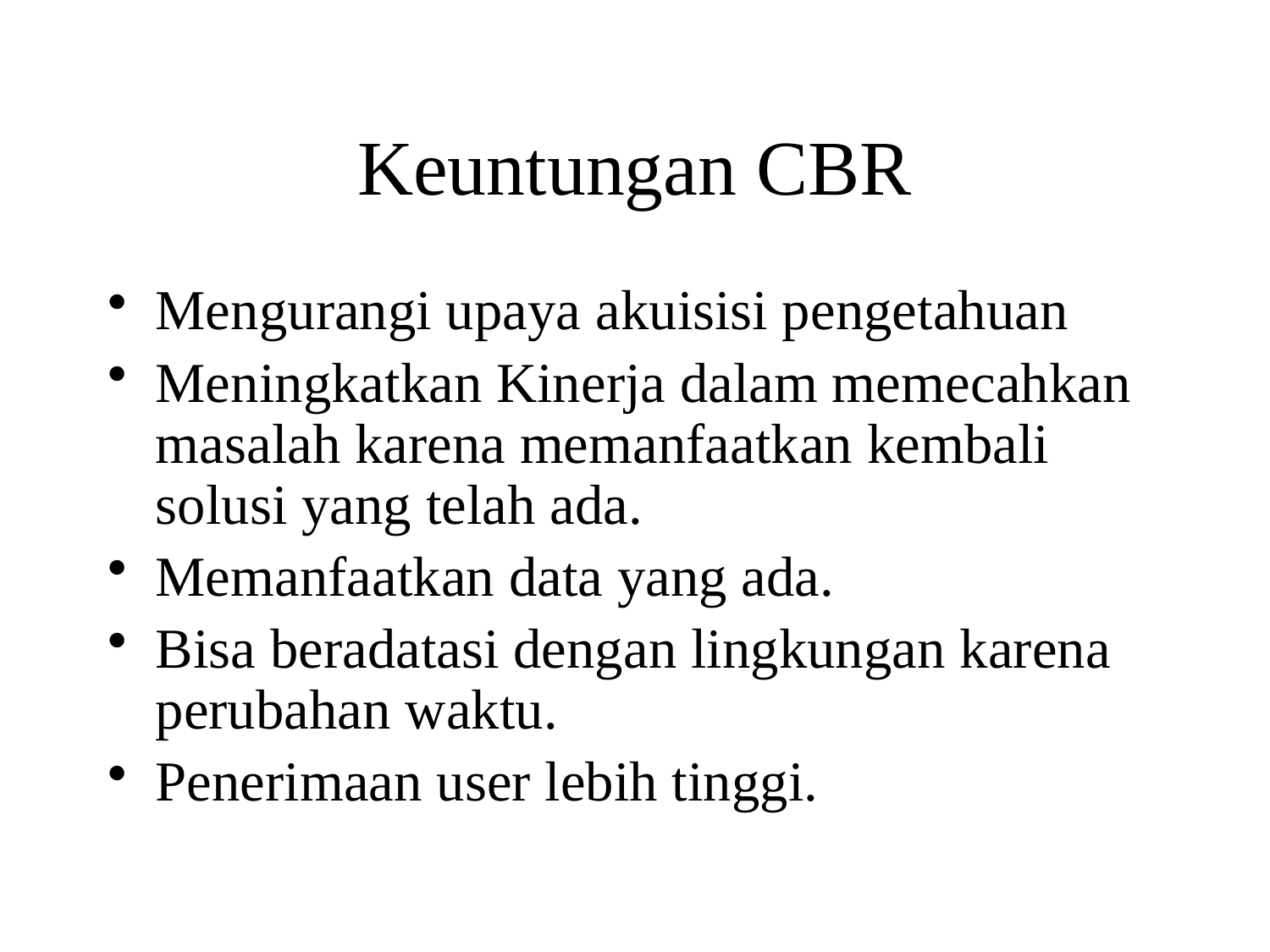

# Keuntungan CBR
Mengurangi upaya akuisisi pengetahuan
Meningkatkan Kinerja dalam memecahkan masalah karena memanfaatkan kembali solusi yang telah ada.
Memanfaatkan data yang ada.
Bisa beradatasi dengan lingkungan karena perubahan waktu.
Penerimaan user lebih tinggi.